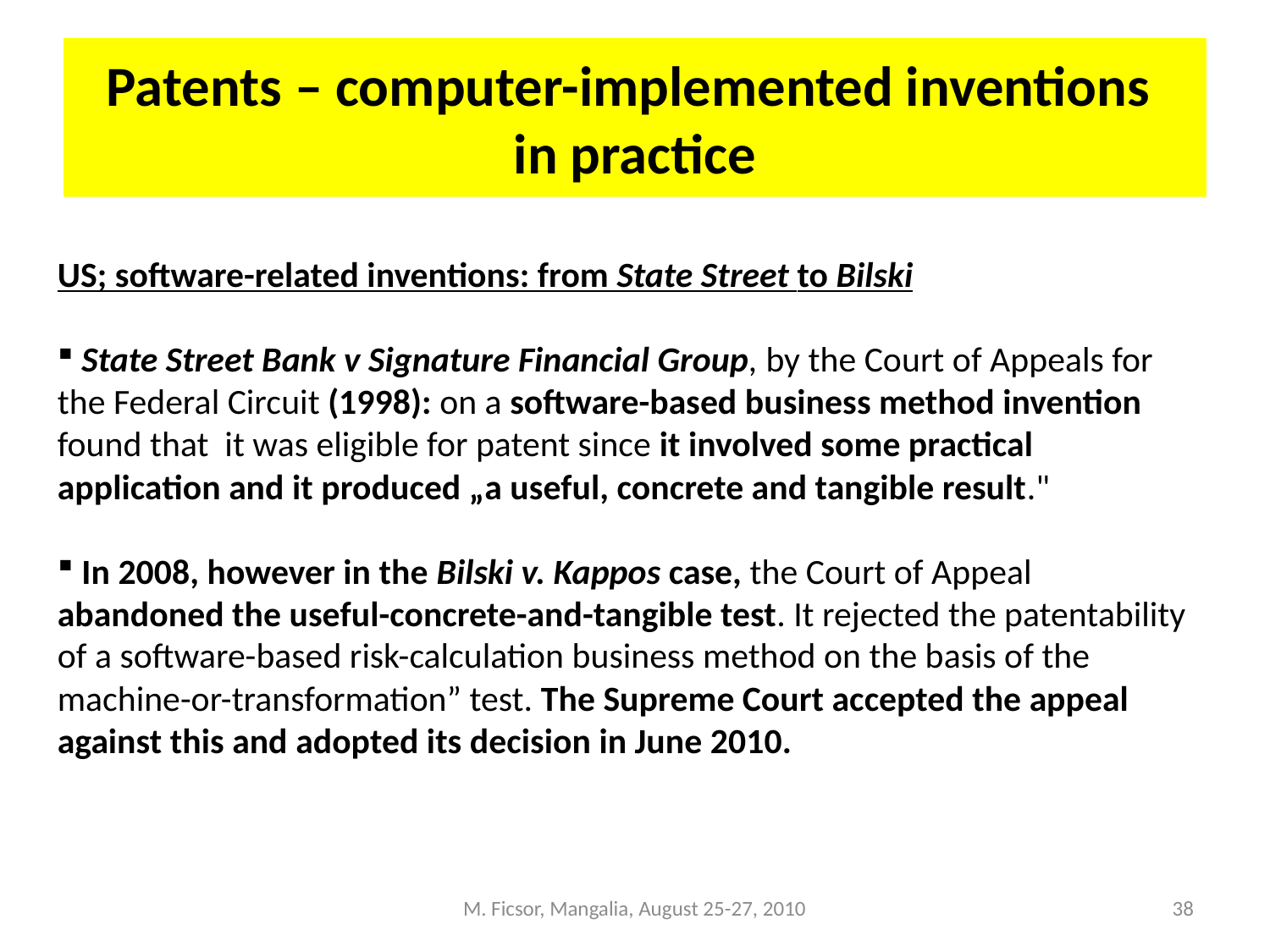

# Patents – computer-implemented inventions in practice
US; software-related inventions: from State Street to Bilski

 State Street Bank v Signature Financial Group, by the Court of Appeals for the Federal Circuit (1998): on a software-based business method invention found that  it was eligible for patent since it involved some practical application and it produced „a useful, concrete and tangible result."

 In 2008, however in the Bilski v. Kappos case, the Court of Appeal abandoned the useful-concrete-and-tangible test. It rejected the patentability of a software-based risk-calculation business method on the basis of the machine-or-transformation” test. The Supreme Court accepted the appeal against this and adopted its decision in June 2010.
M. Ficsor, Mangalia, August 25-27, 2010
38